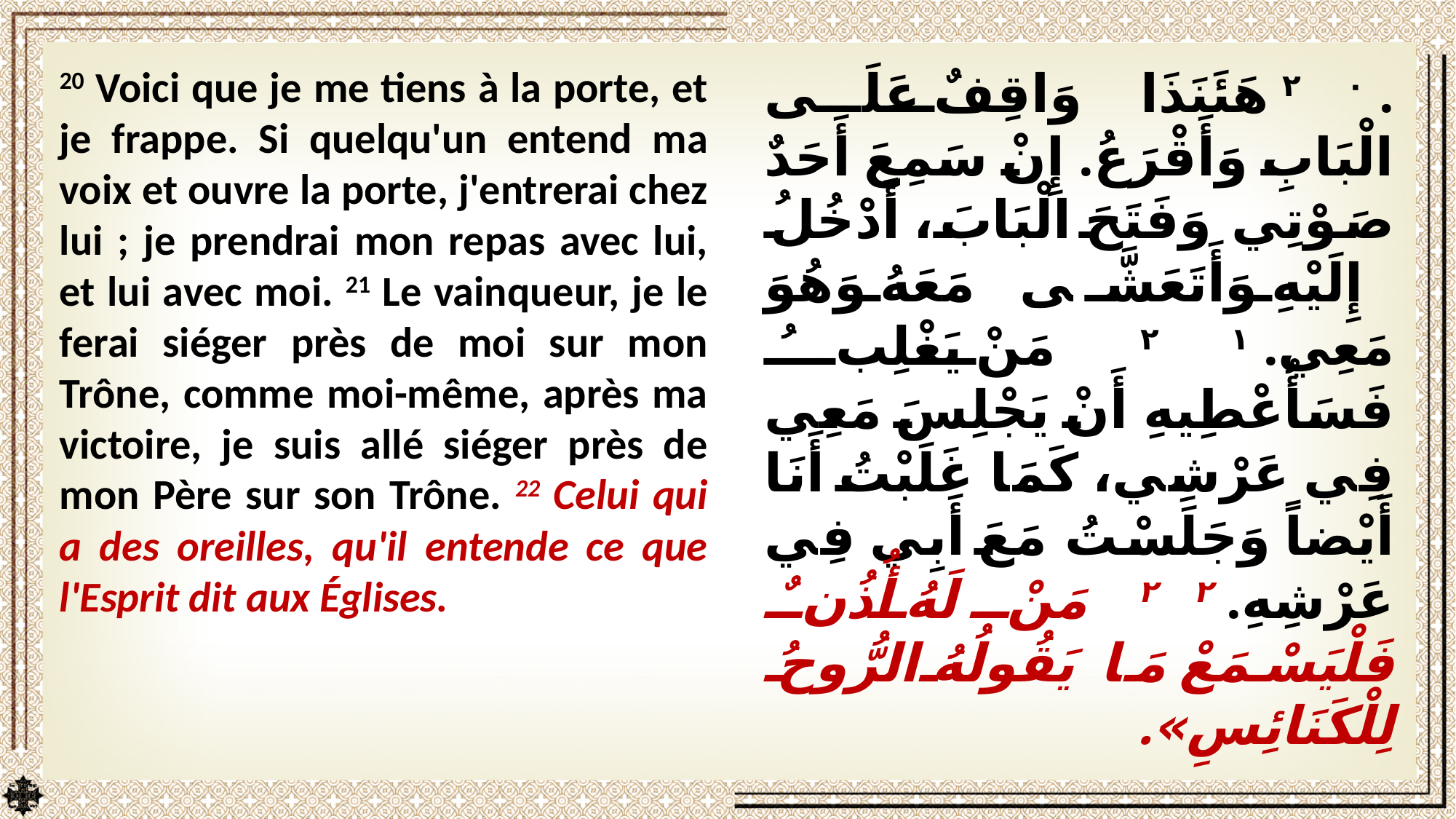

20 Voici que je me tiens à la porte, et je frappe. Si quelqu'un entend ma voix et ouvre la porte, j'entrerai chez lui ; je prendrai mon repas avec lui, et lui avec moi. 21 Le vainqueur, je le ferai siéger près de moi sur mon Trône, comme moi-même, après ma victoire, je suis allé siéger près de mon Père sur son Trône. 22 Celui qui a des oreilles, qu'il entende ce que l'Esprit dit aux Églises.
. ٢٠ هَئَنَذَا وَاقِفٌ عَلَى الْبَابِ وَأَقْرَعُ. إِنْ سَمِعَ أَحَدٌ صَوْتِي وَفَتَحَ الْبَابَ، أَدْخُلُ إِلَيْهِ وَأَتَعَشَّى مَعَهُ وَهُوَ مَعِي. ٢١ مَنْ يَغْلِبُ فَسَأُعْطِيهِ أَنْ يَجْلِسَ مَعِي فِي عَرْشِي، كَمَا غَلَبْتُ أَنَا أَيْضاً وَجَلَسْتُ مَعَ أَبِي فِي عَرْشِهِ. ٢٢ مَنْ لَهُ أُذُنٌ فَلْيَسْمَعْ مَا يَقُولُهُ الرُّوحُ لِلْكَنَائِسِ».